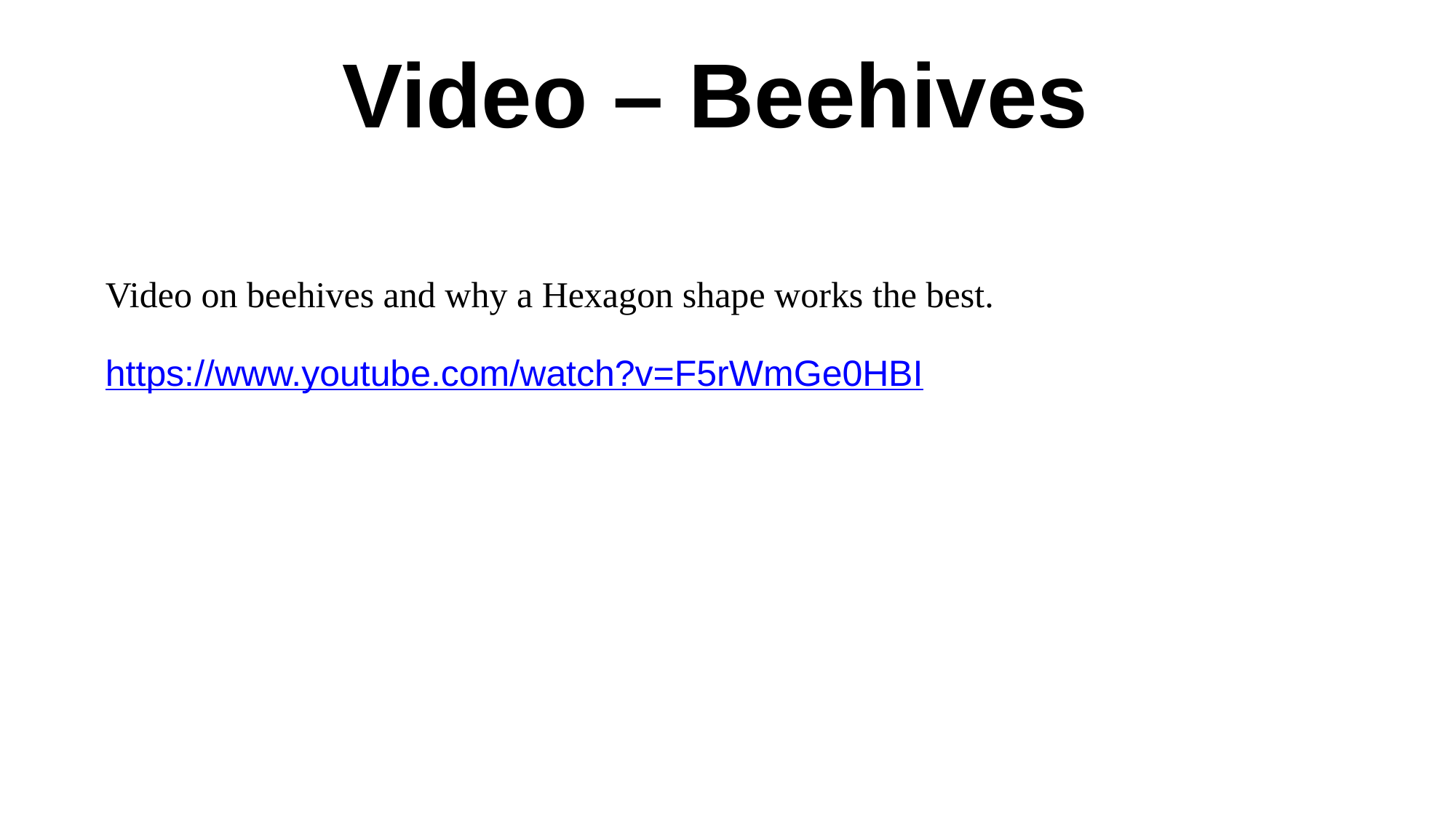

Video – Beehives
# Video on beehives and why a Hexagon shape works the best.

https://www.youtube.com/watch?v=F5rWmGe0HBI